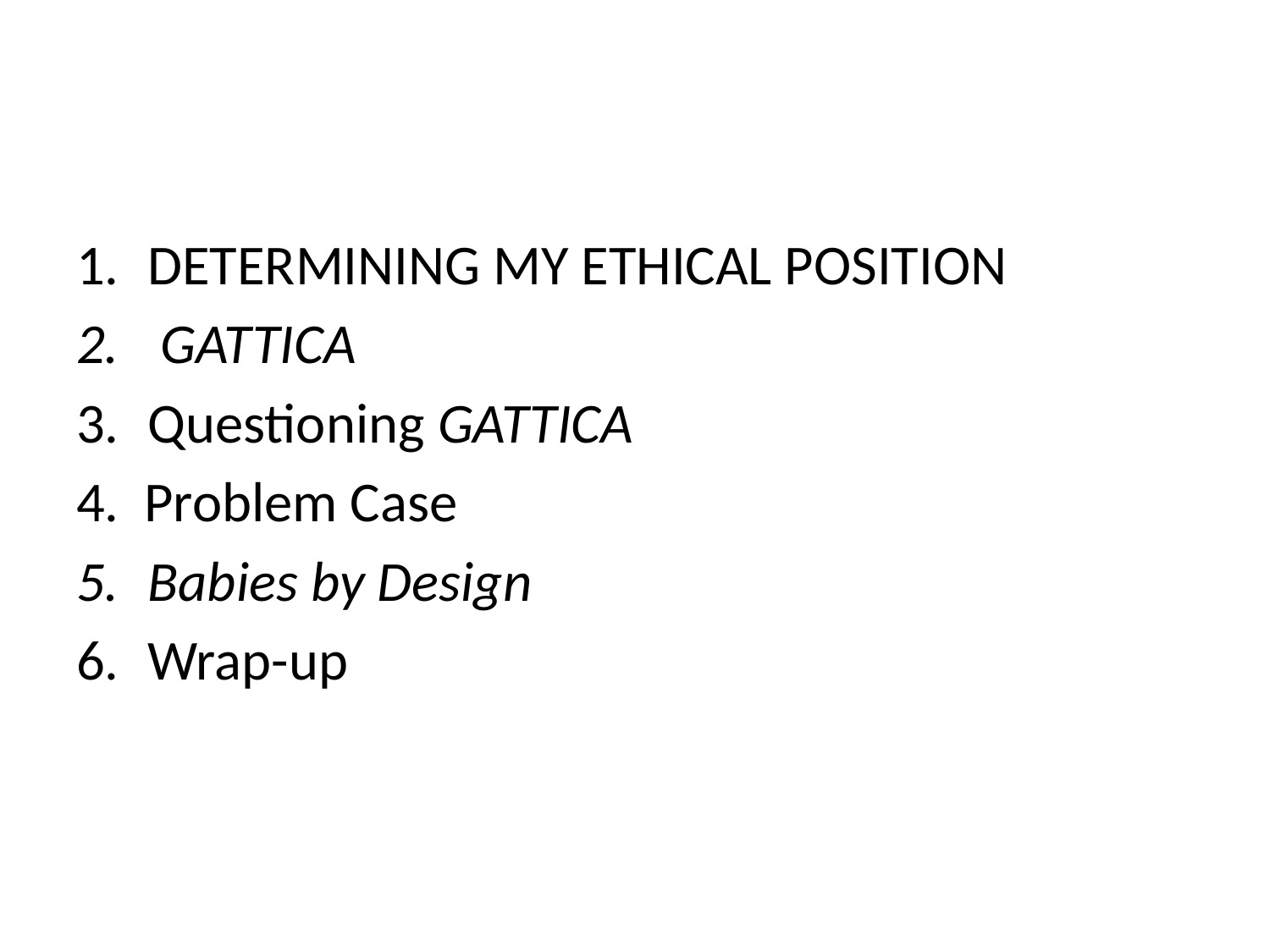

#
DETERMINING MY ETHICAL POSITION
 GATTICA
Questioning GATTICA
4.  Problem Case
Babies by Design
Wrap-up